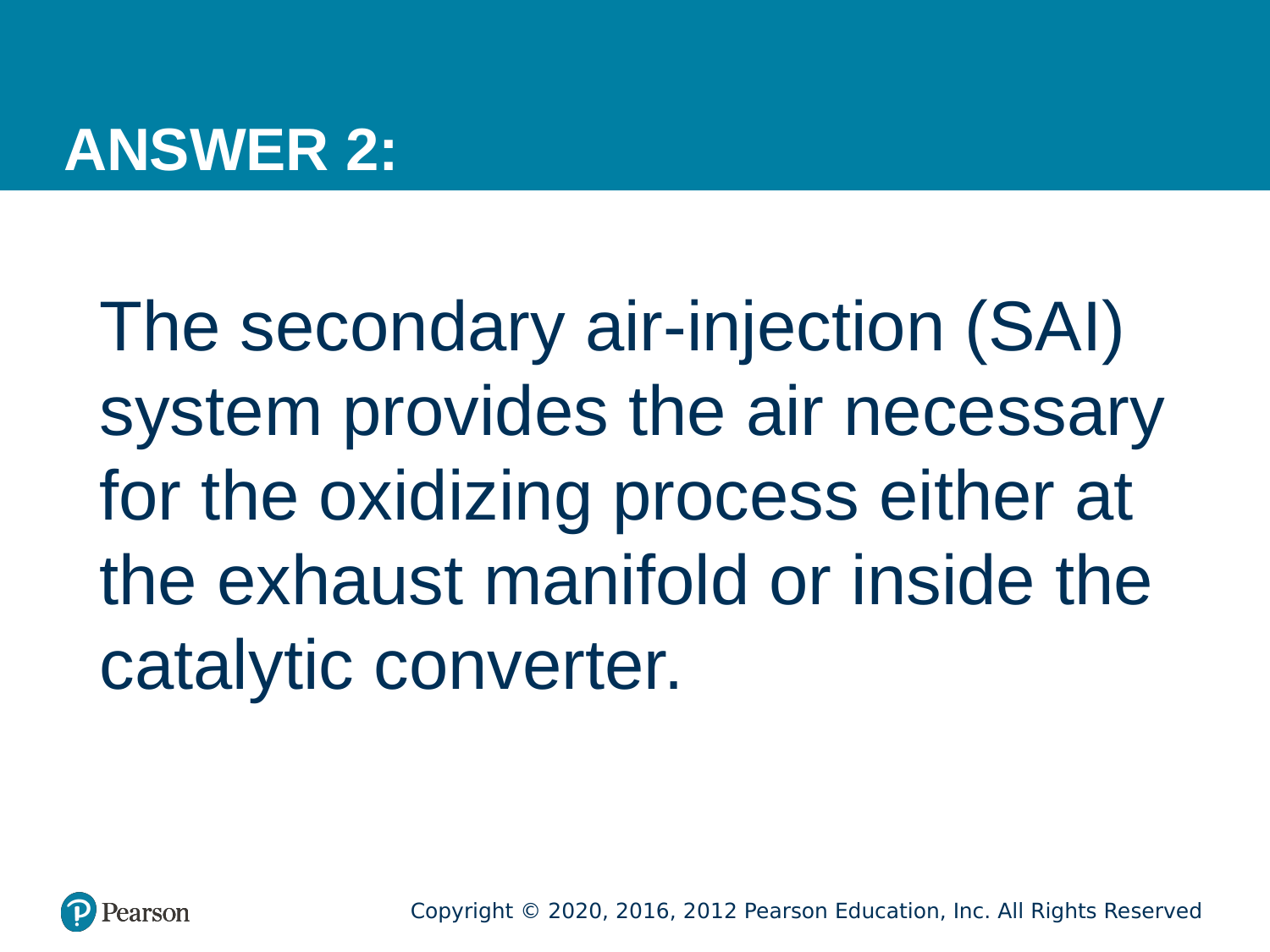

# ANSWER 2:
The secondary air-injection (SAI) system provides the air necessary for the oxidizing process either at the exhaust manifold or inside the catalytic converter.